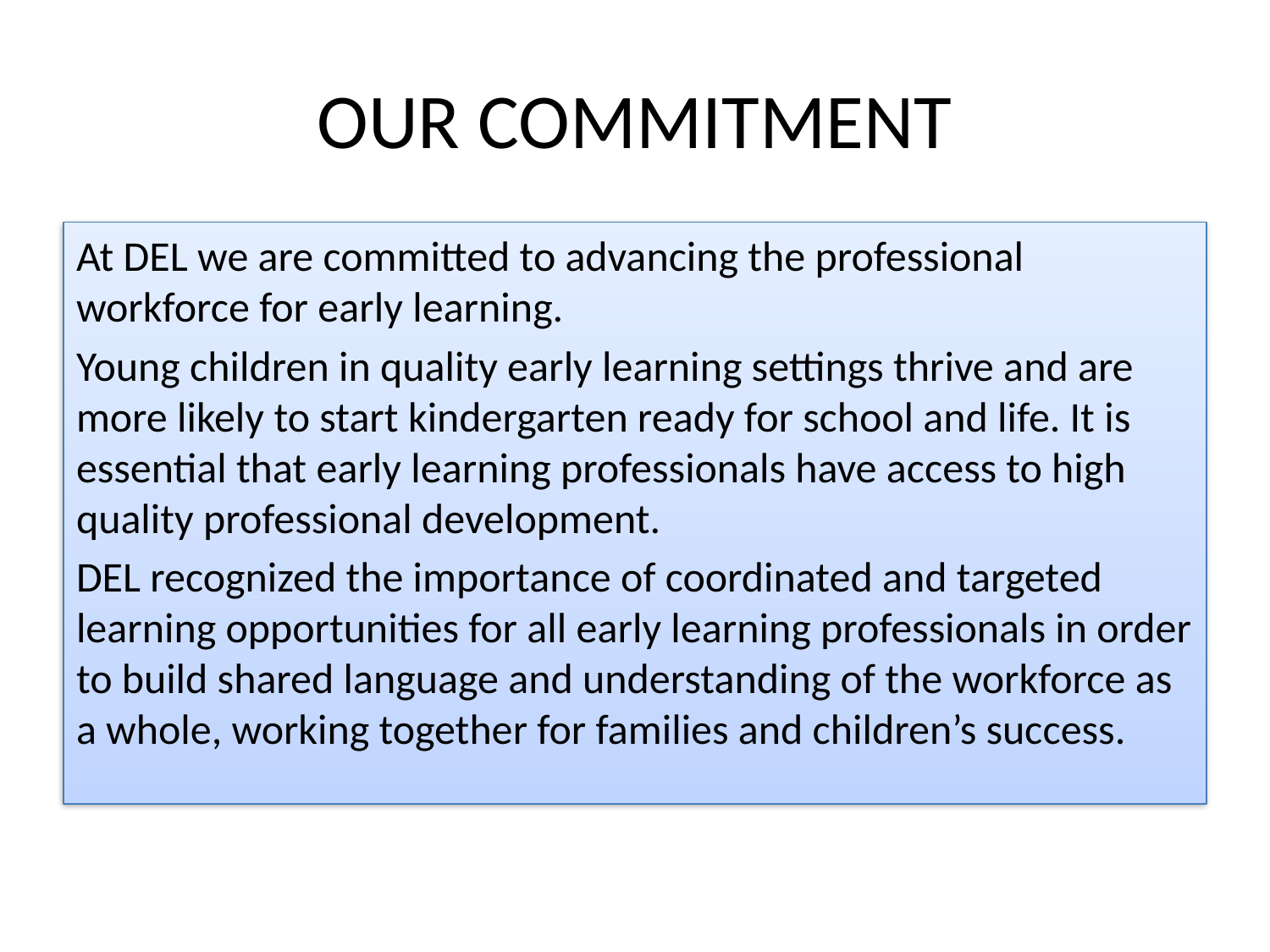

# OUR COMMITMENT
At DEL we are committed to advancing the professional workforce for early learning.
Young children in quality early learning settings thrive and are more likely to start kindergarten ready for school and life. It is essential that early learning professionals have access to high quality professional development.
DEL recognized the importance of coordinated and targeted learning opportunities for all early learning professionals in order to build shared language and understanding of the workforce as a whole, working together for families and children’s success.